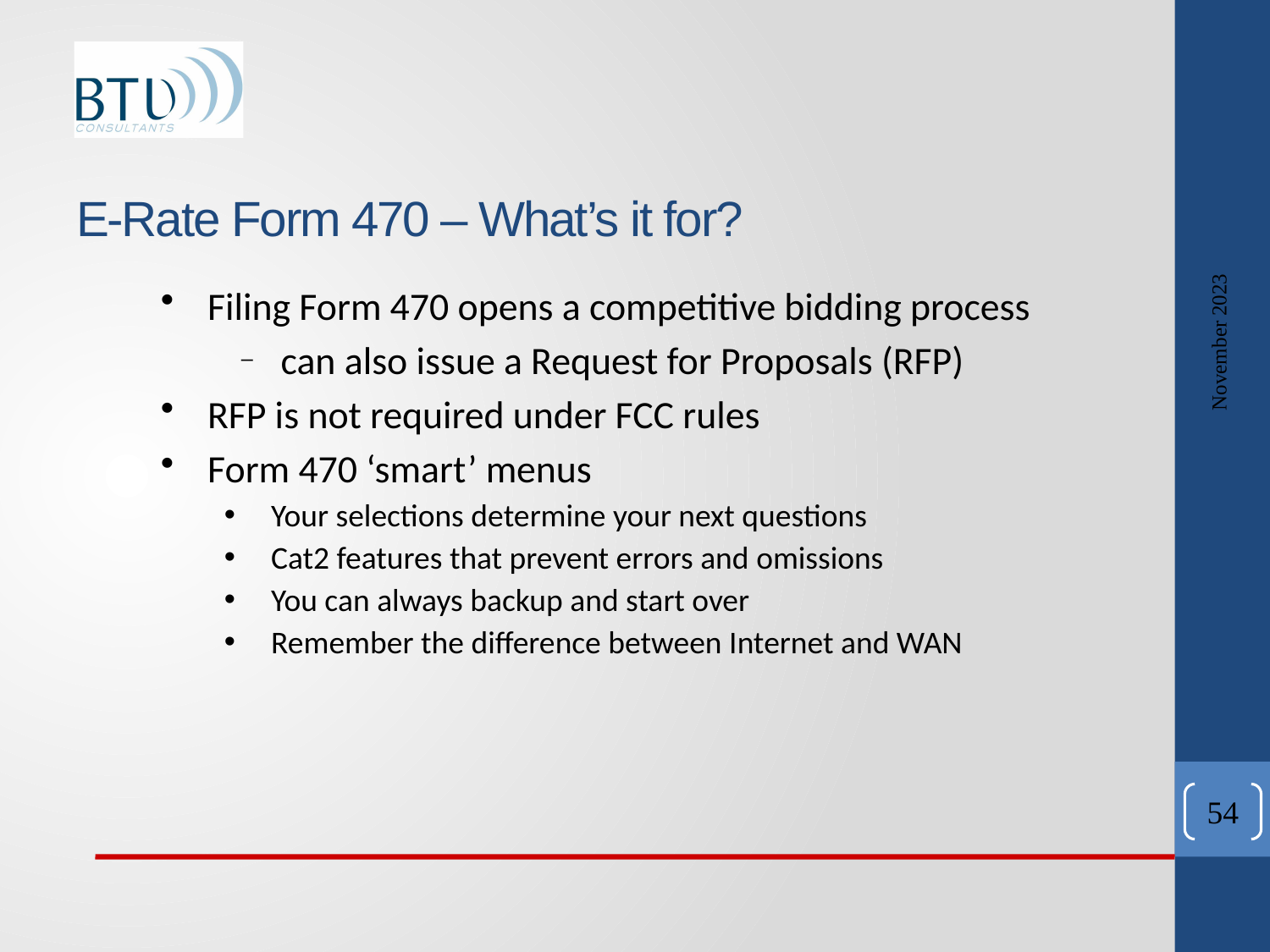

# E-Rate Form 470 – What’s it for?
November 2023

Filing Form 470 opens a competitive bidding process
can also issue a Request for Proposals (RFP)
RFP is not required under FCC rules
Form 470 ‘smart’ menus
Your selections determine your next questions
Cat2 features that prevent errors and omissions
You can always backup and start over
Remember the difference between Internet and WAN
54